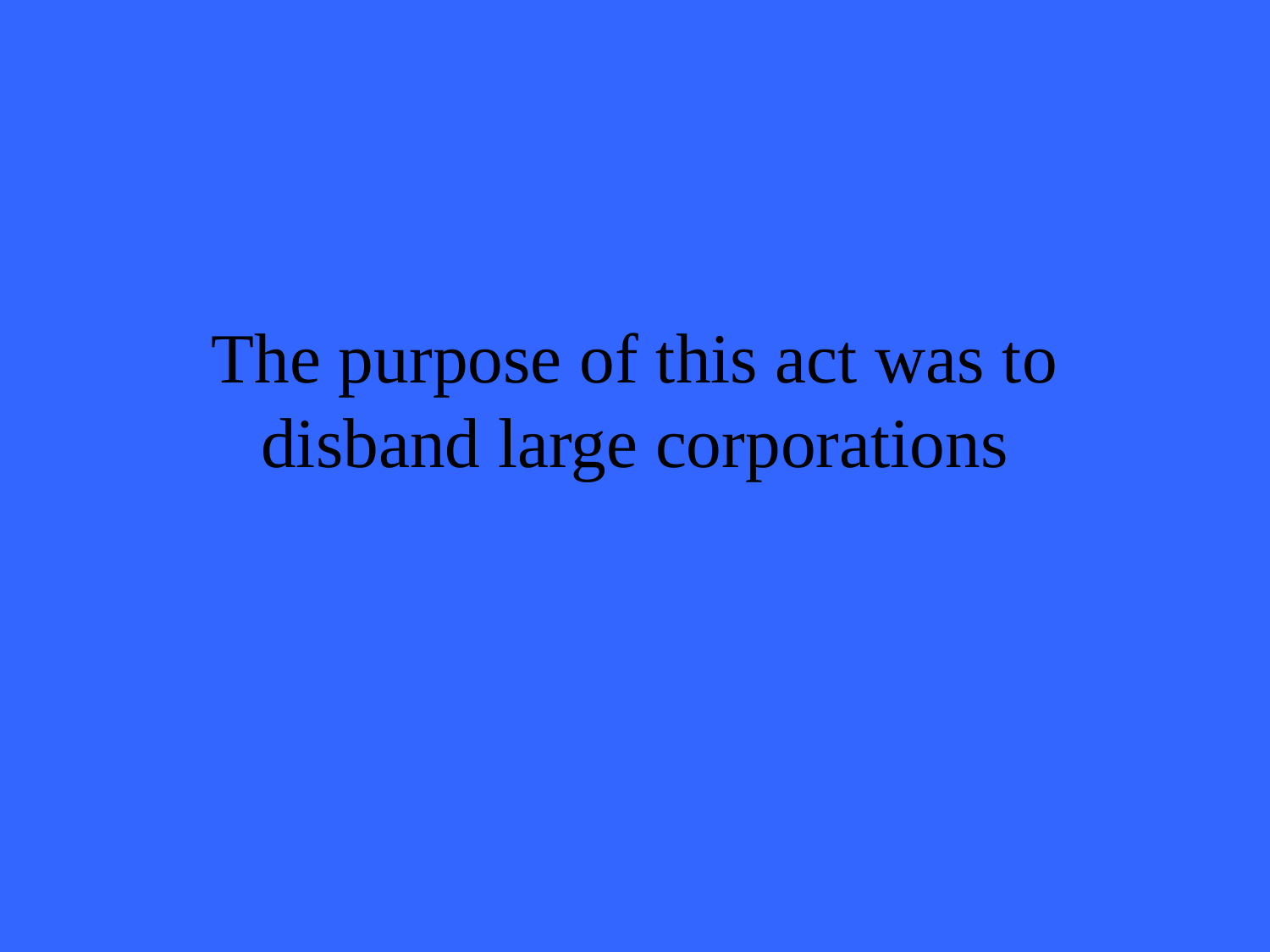

# The purpose of this act was to disband large corporations